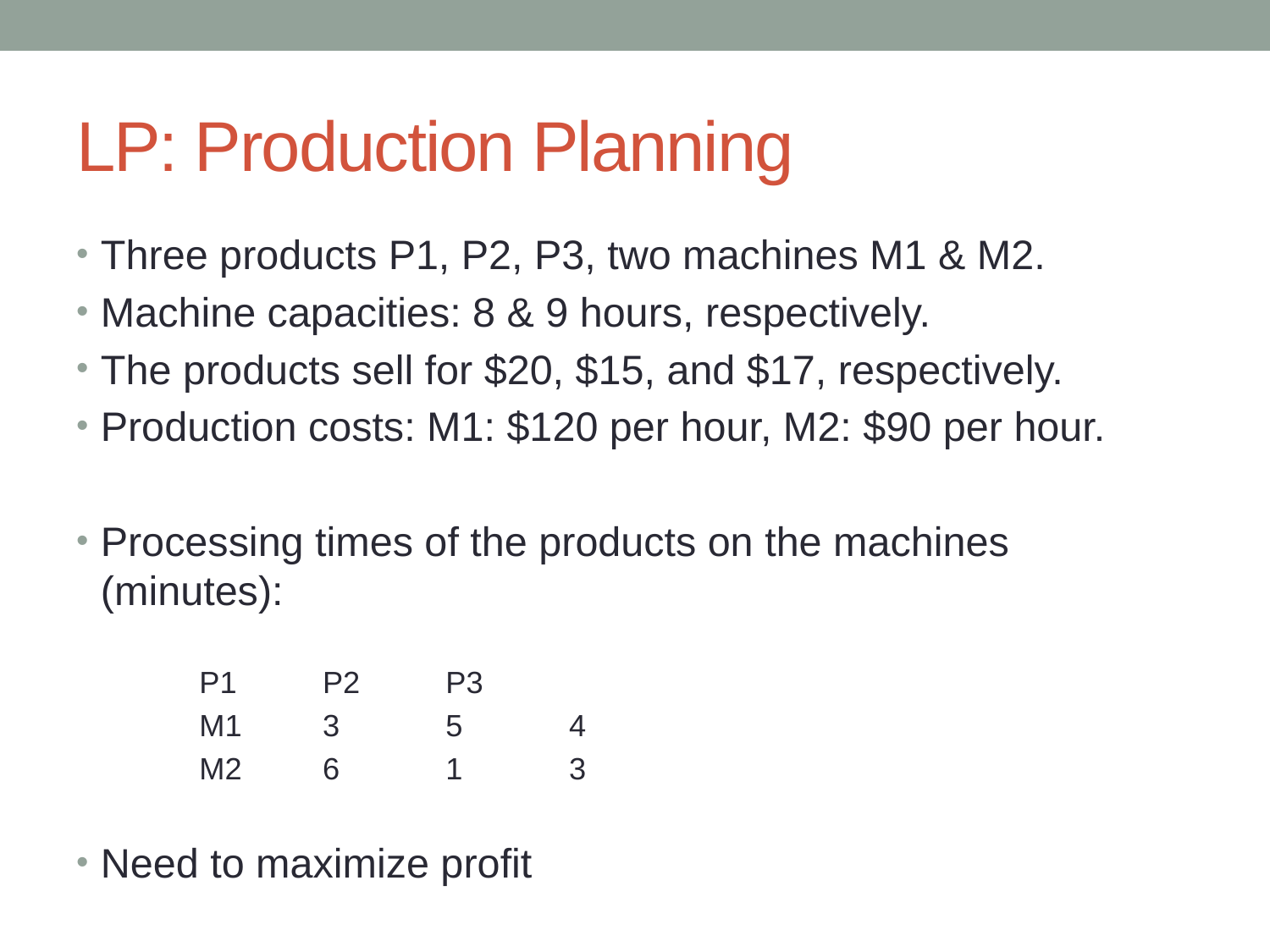

# LP: Production Planning
Three products P1, P2, P3, two machines M1 & M2.
Machine capacities: 8 & 9 hours, respectively.
The products sell for $20, $15, and $17, respectively.
Production costs: M1: $120 per hour, M2: $90 per hour.

Processing times of the products on the machines (minutes):

			P1	P2	P3
		M1	3	5	4
		M2	6	1	3

Need to maximize profit